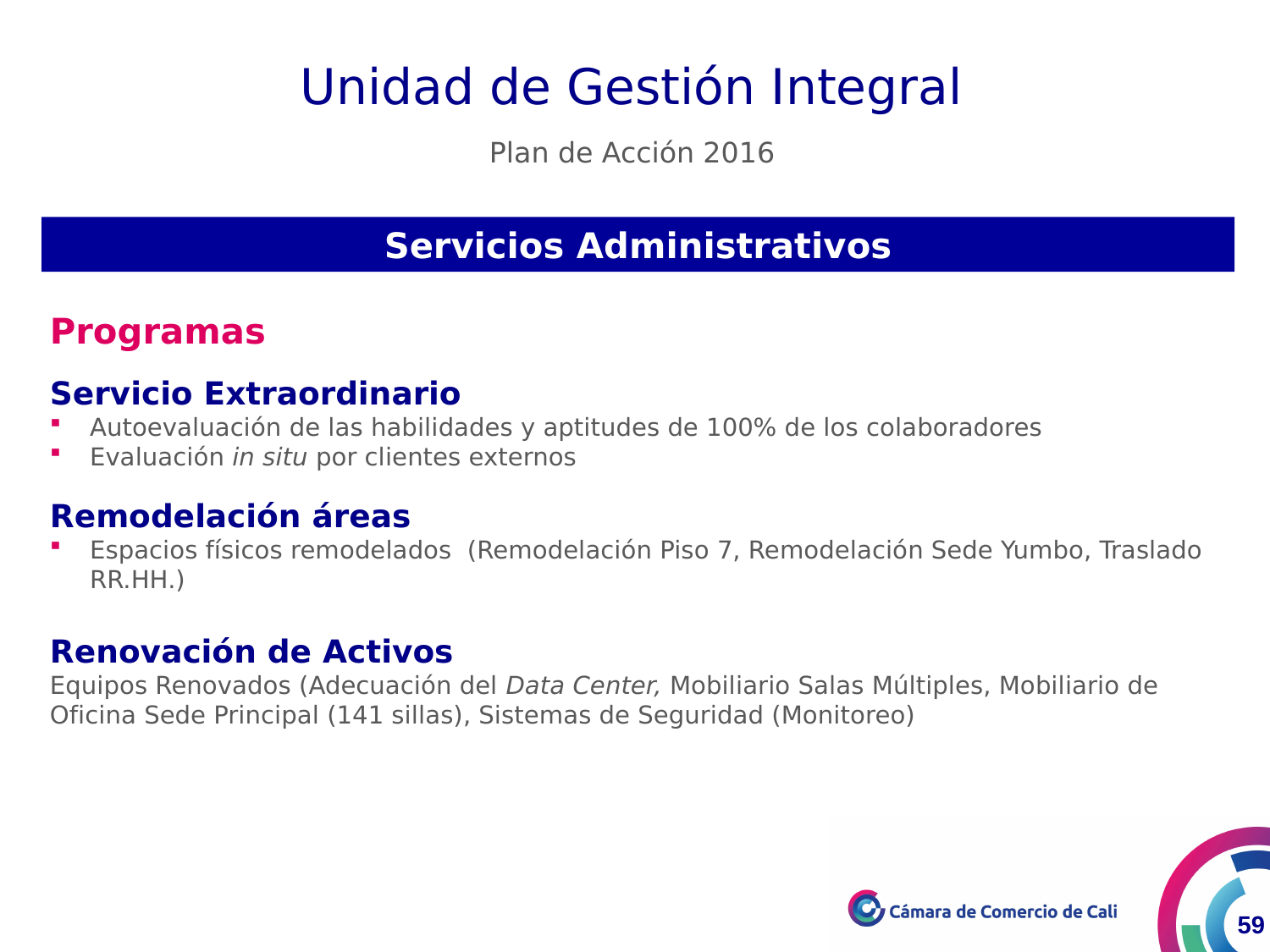

Unidad de Gestión Integral
Plan de Acción 2016
Servicios Administrativos
Programas
Servicio Extraordinario
Autoevaluación de las habilidades y aptitudes de 100% de los colaboradores
Evaluación in situ por clientes externos

Remodelación áreas
Espacios físicos remodelados  (Remodelación Piso 7, Remodelación Sede Yumbo, Traslado RR.HH.)
Renovación de Activos
Equipos Renovados (Adecuación del Data Center, Mobiliario Salas Múltiples, Mobiliario de Oficina Sede Principal (141 sillas), Sistemas de Seguridad (Monitoreo)